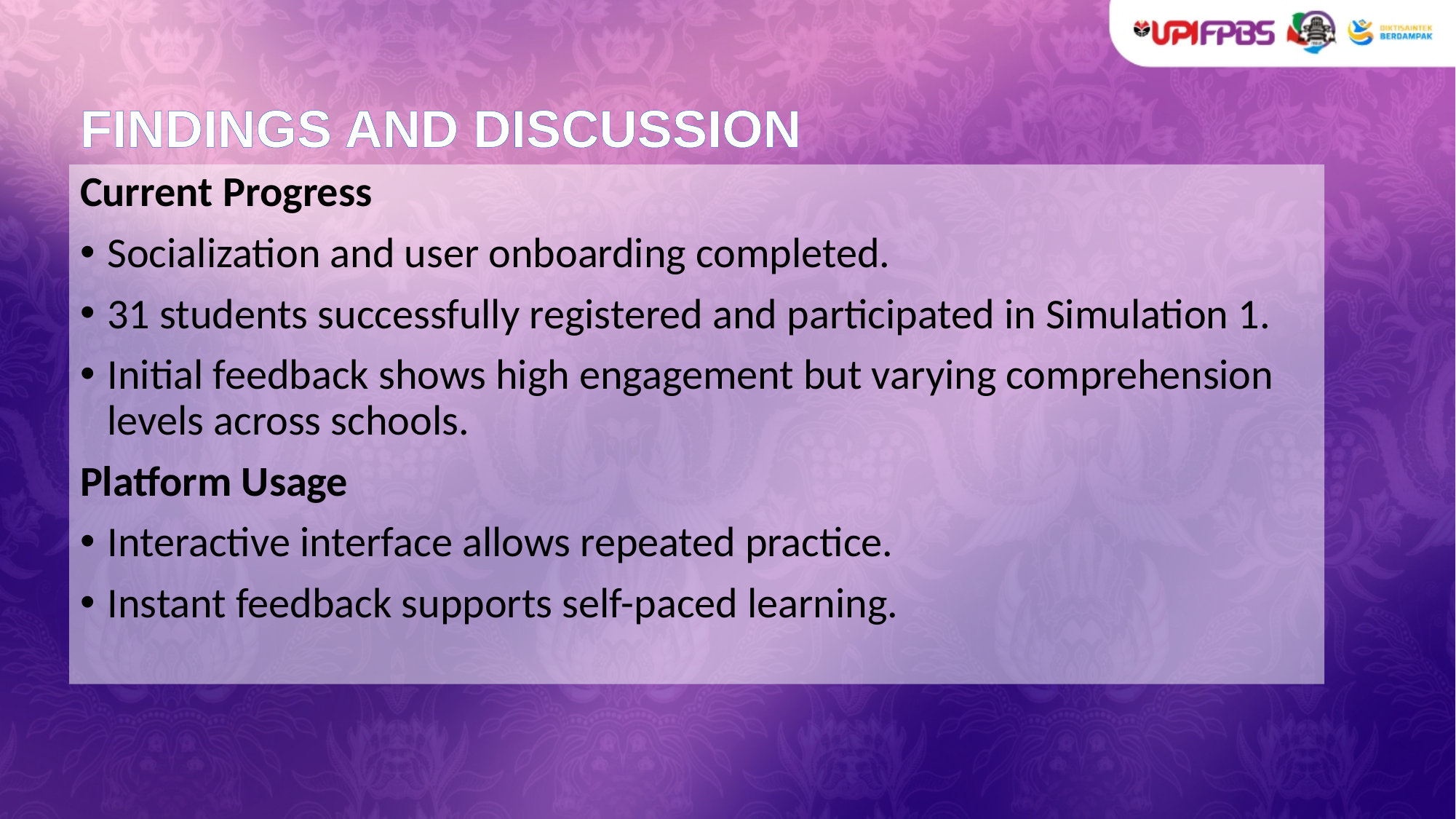

# FINDINGS AND DISCUSSION
Current Progress
Socialization and user onboarding completed.
31 students successfully registered and participated in Simulation 1.
Initial feedback shows high engagement but varying comprehension levels across schools.
Platform Usage
Interactive interface allows repeated practice.
Instant feedback supports self-paced learning.